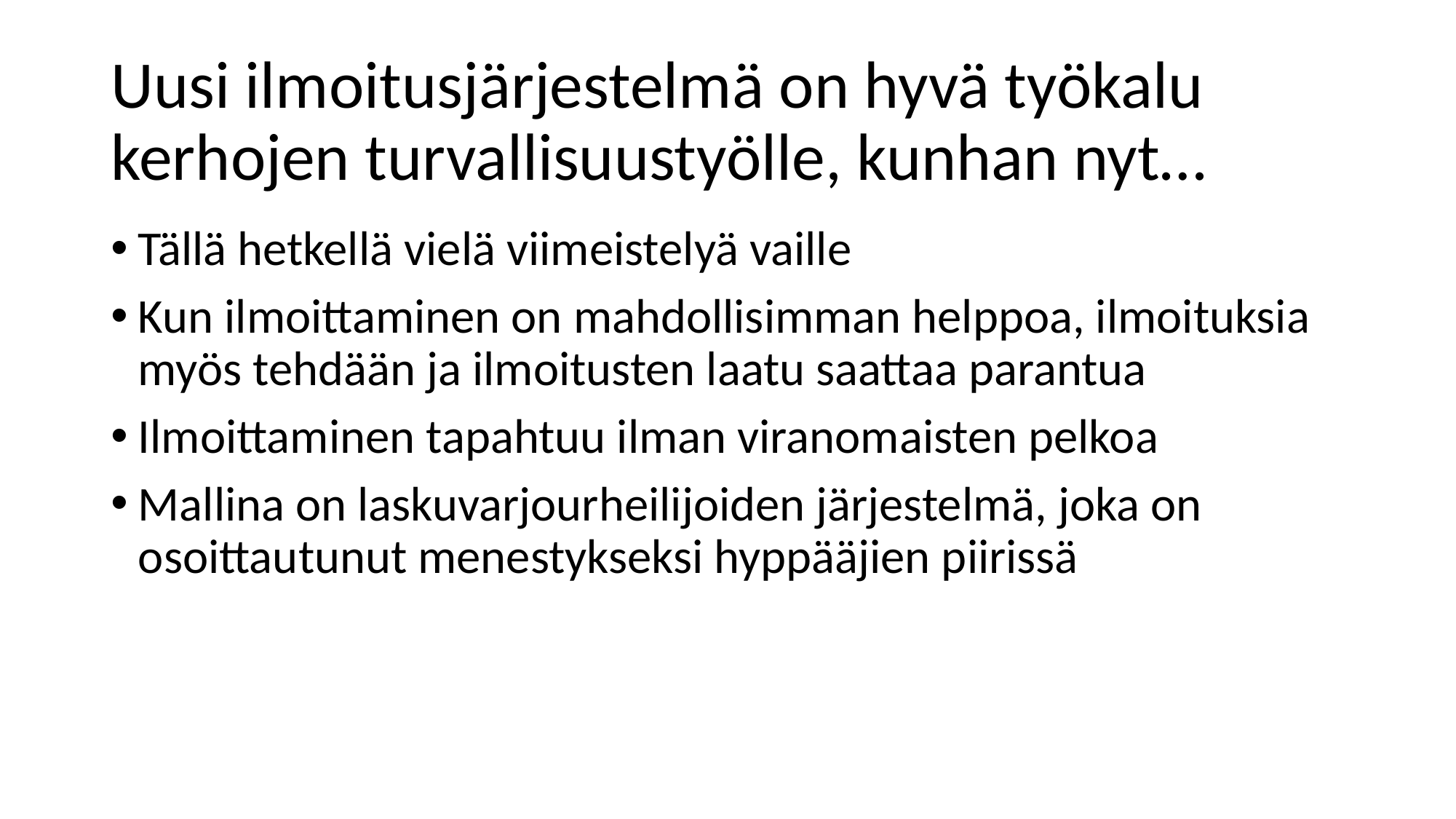

# Uusi ilmoitusjärjestelmä on hyvä työkalu kerhojen turvallisuustyölle, kunhan nyt…
Tällä hetkellä vielä viimeistelyä vaille
Kun ilmoittaminen on mahdollisimman helppoa, ilmoituksia myös tehdään ja ilmoitusten laatu saattaa parantua
Ilmoittaminen tapahtuu ilman viranomaisten pelkoa
Mallina on laskuvarjourheilijoiden järjestelmä, joka on osoittautunut menestykseksi hyppääjien piirissä